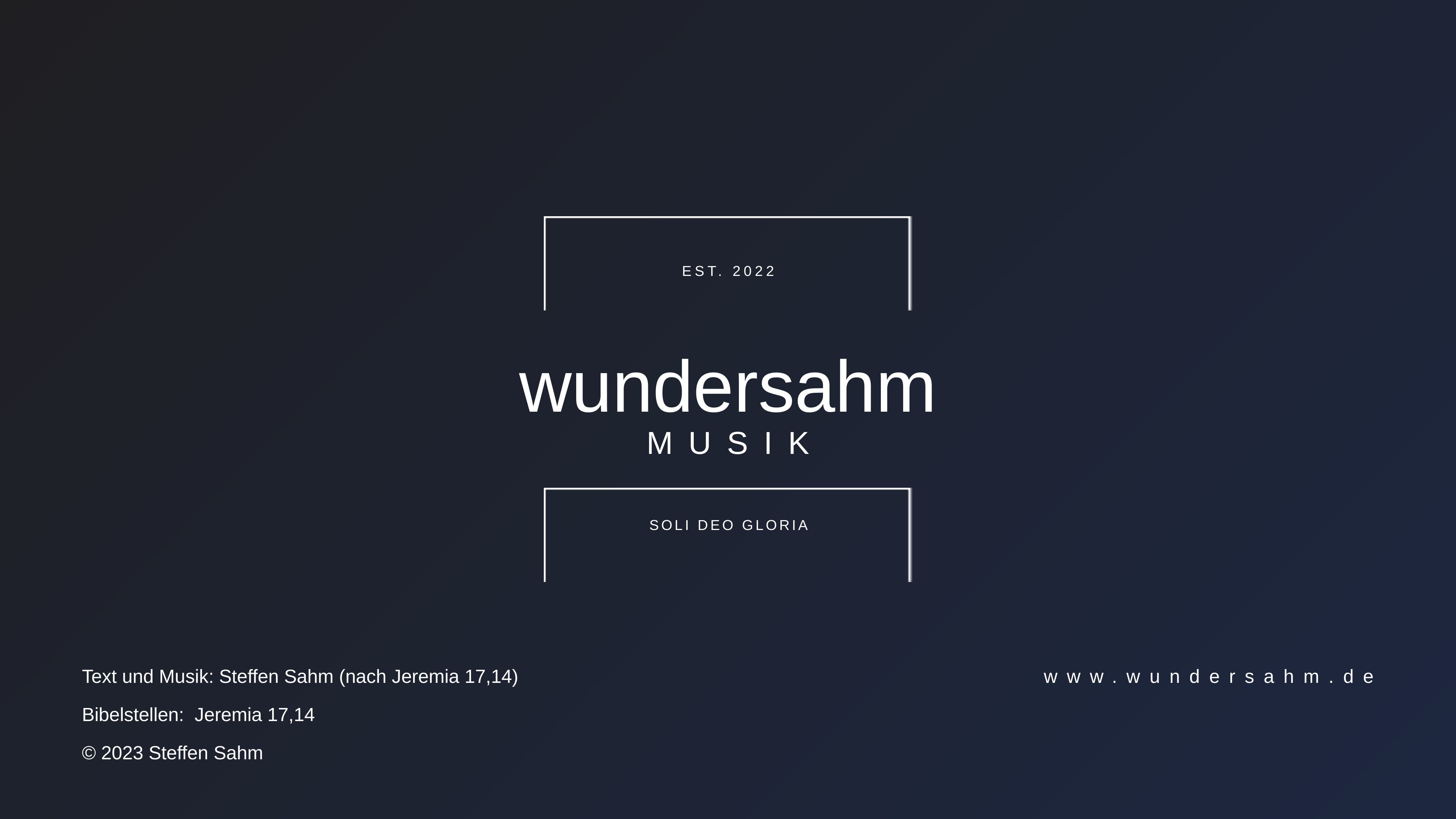

EST. 2022
wundersahm
MUSIK

SOLI DEO GLORIA
Text und Musik: Steffen Sahm (nach Jeremia 17,14)

Bibelstellen:  Jeremia 17,14

© 2023 Steffen Sahm

www.wundersahm.de